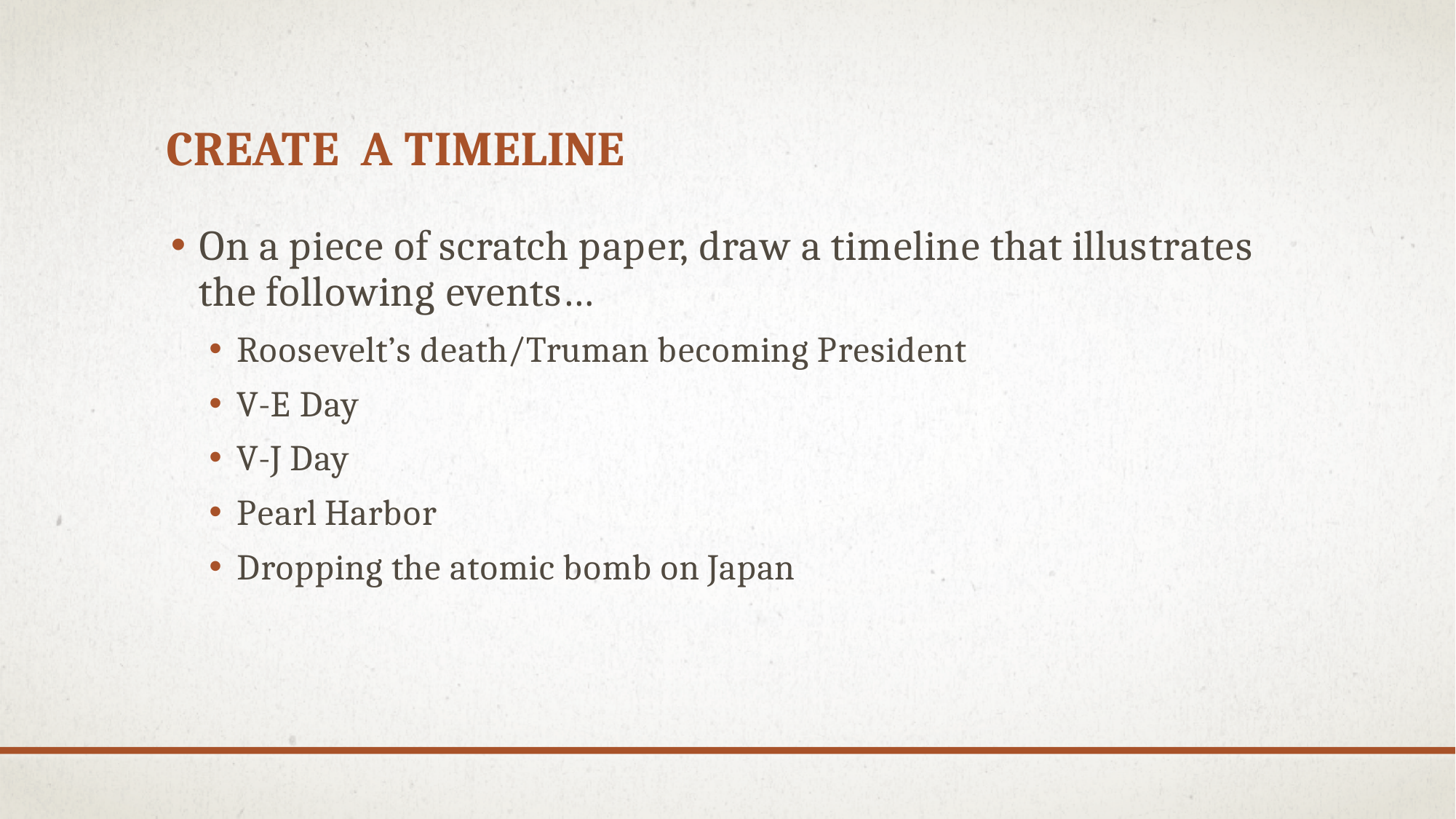

# Create  a Timeline
On a piece of scratch paper, draw a timeline that illustrates the following events…
Roosevelt’s death/Truman becoming President
V-E Day
V-J Day
Pearl Harbor
Dropping the atomic bomb on Japan